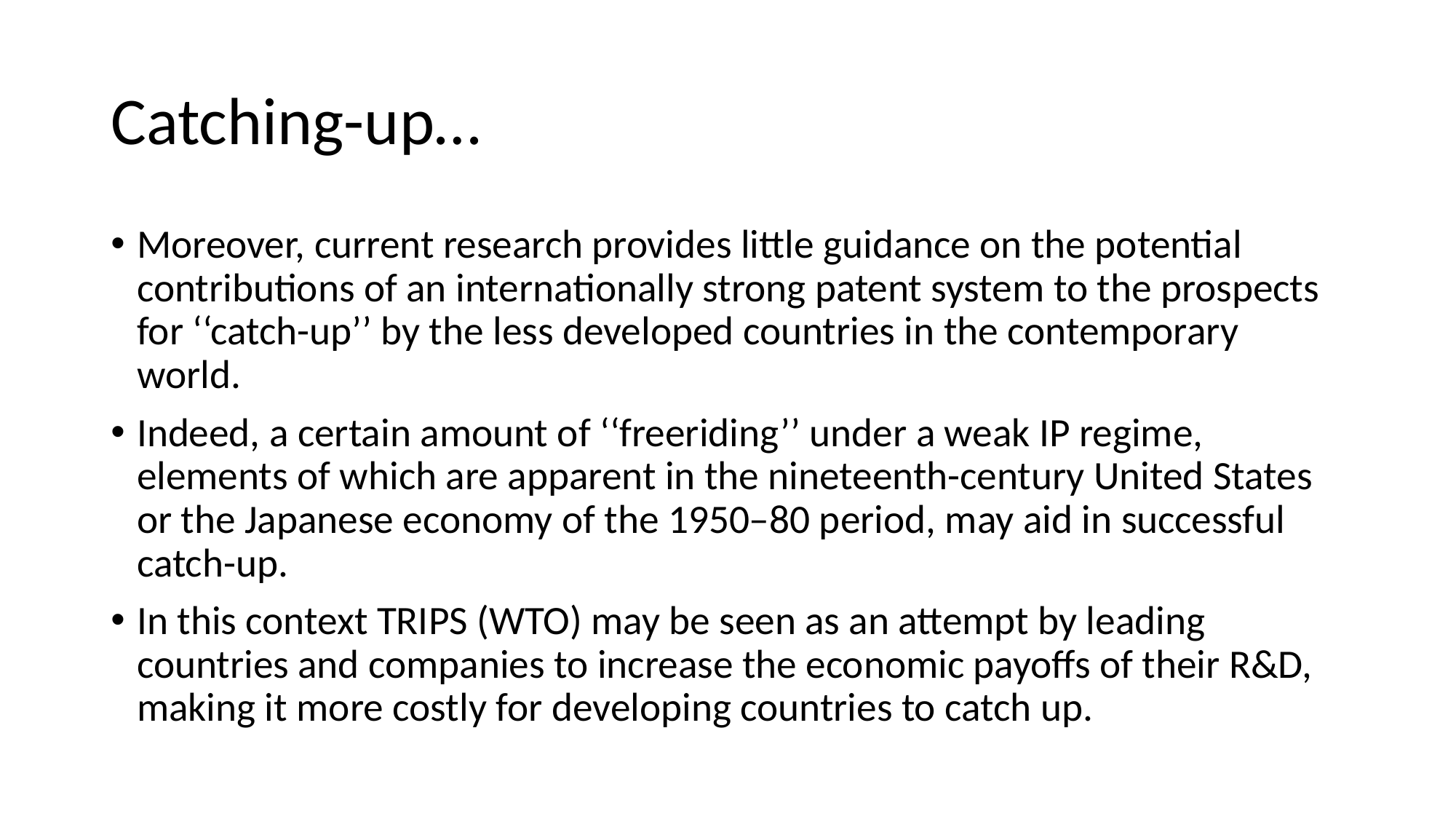

# Catching-up…
Moreover, current research provides little guidance on the potential contributions of an internationally strong patent system to the prospects for ‘‘catch-up’’ by the less developed countries in the contemporary world.
Indeed, a certain amount of ‘‘freeriding’’ under a weak IP regime, elements of which are apparent in the nineteenth-century United States or the Japanese economy of the 1950–80 period, may aid in successful catch-up.
In this context TRIPS (WTO) may be seen as an attempt by leading countries and companies to increase the economic payoffs of their R&D, making it more costly for developing countries to catch up.